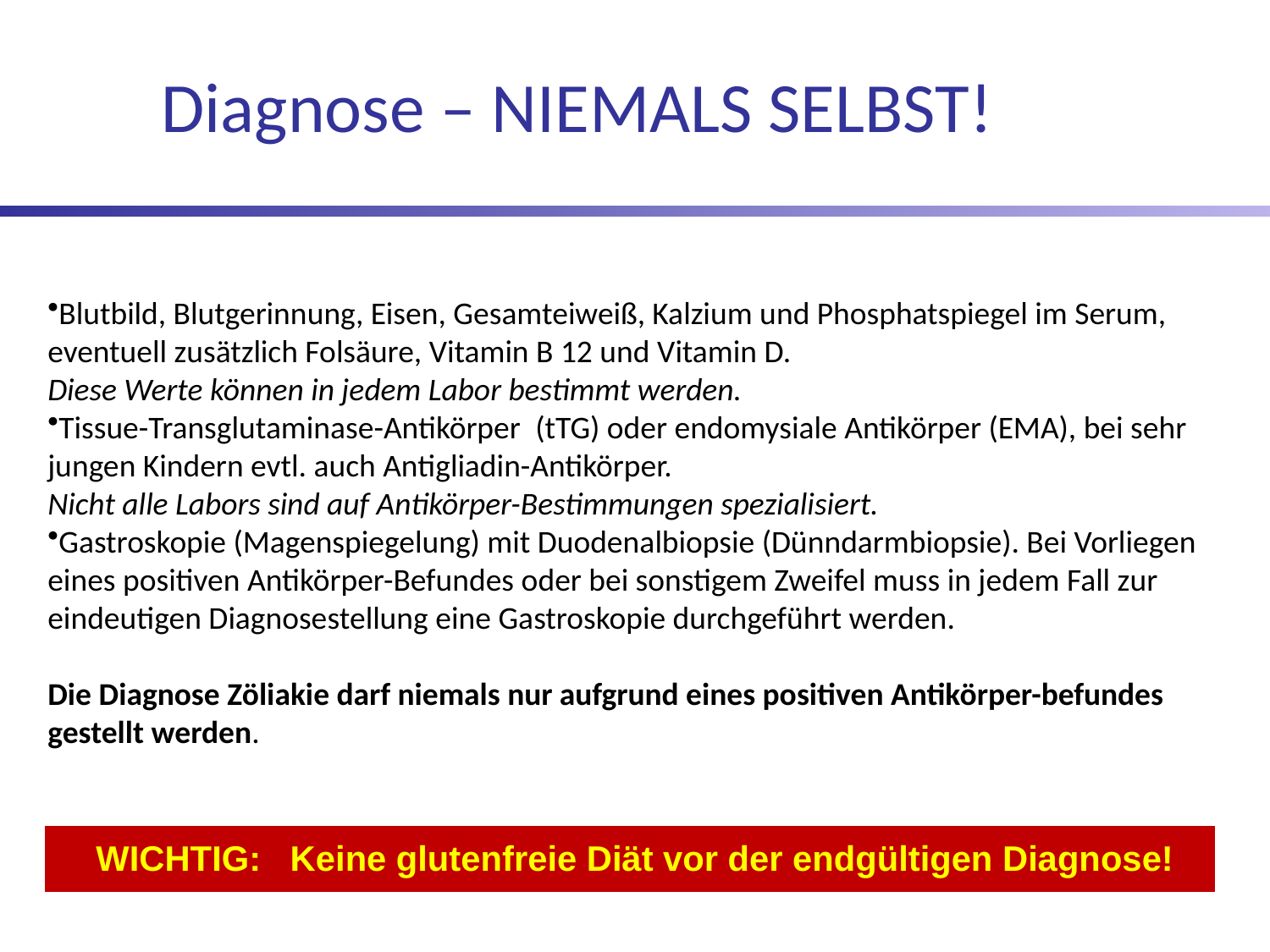

Diagnose – niemals selbst!
Blutbild, Blutgerinnung, Eisen, Gesamteiweiß, Kalzium und Phosphatspiegel im Serum, eventuell zusätzlich Folsäure, Vitamin B 12 und Vitamin D.
Diese Werte können in jedem Labor bestimmt werden.
Tissue-Transglutaminase-Antikörper  (tTG) oder endomysiale Antikörper (EMA), bei sehr jungen Kindern evtl. auch Antigliadin-Antikörper.
Nicht alle Labors sind auf Antikörper-Bestimmungen spezialisiert.
Gastroskopie (Magenspiegelung) mit Duodenalbiopsie (Dünndarmbiopsie). Bei Vorliegen eines positiven Antikörper-Befundes oder bei sonstigem Zweifel muss in jedem Fall zur eindeutigen Diagnosestellung eine Gastroskopie durchgeführt werden.

Die Diagnose Zöliakie darf niemals nur aufgrund eines positiven Antikörper-befundes gestellt werden.
| WICHTIG:   Keine glutenfreie Diät vor der endgültigen Diagnose! |
| --- |